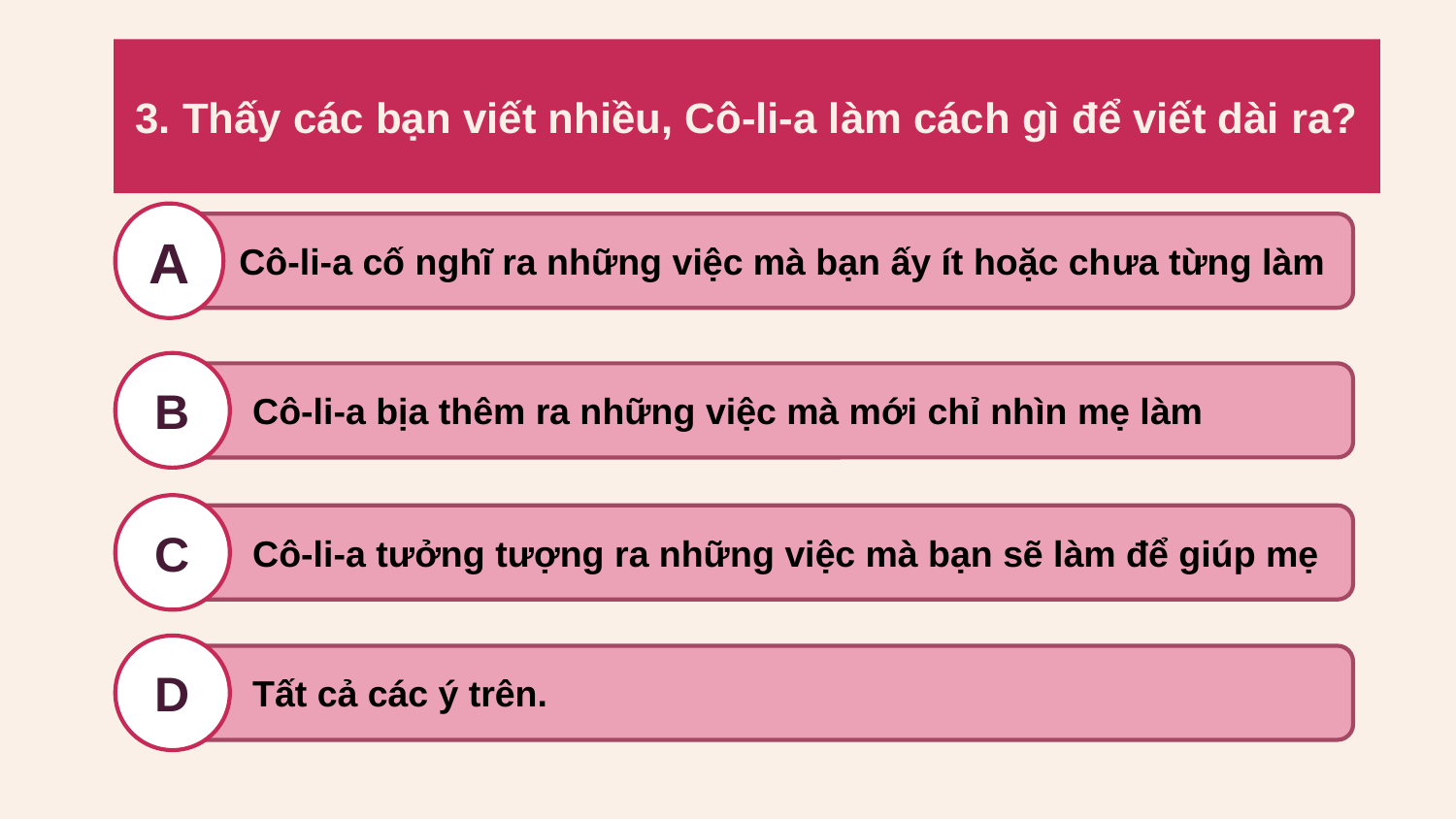

3. Thấy các bạn viết nhiều, Cô-li-a làm cách gì để viết dài ra?
A
     Cô-li-a cố nghĩ ra những việc mà bạn ấy ít hoặc chưa từng làm
B
      Cô-li-a bịa thêm ra những việc mà mới chỉ nhìn mẹ làm
C
      Cô-li-a tưởng tượng ra những việc mà bạn sẽ làm để giúp mẹ
D
      Tất cả các ý trên.